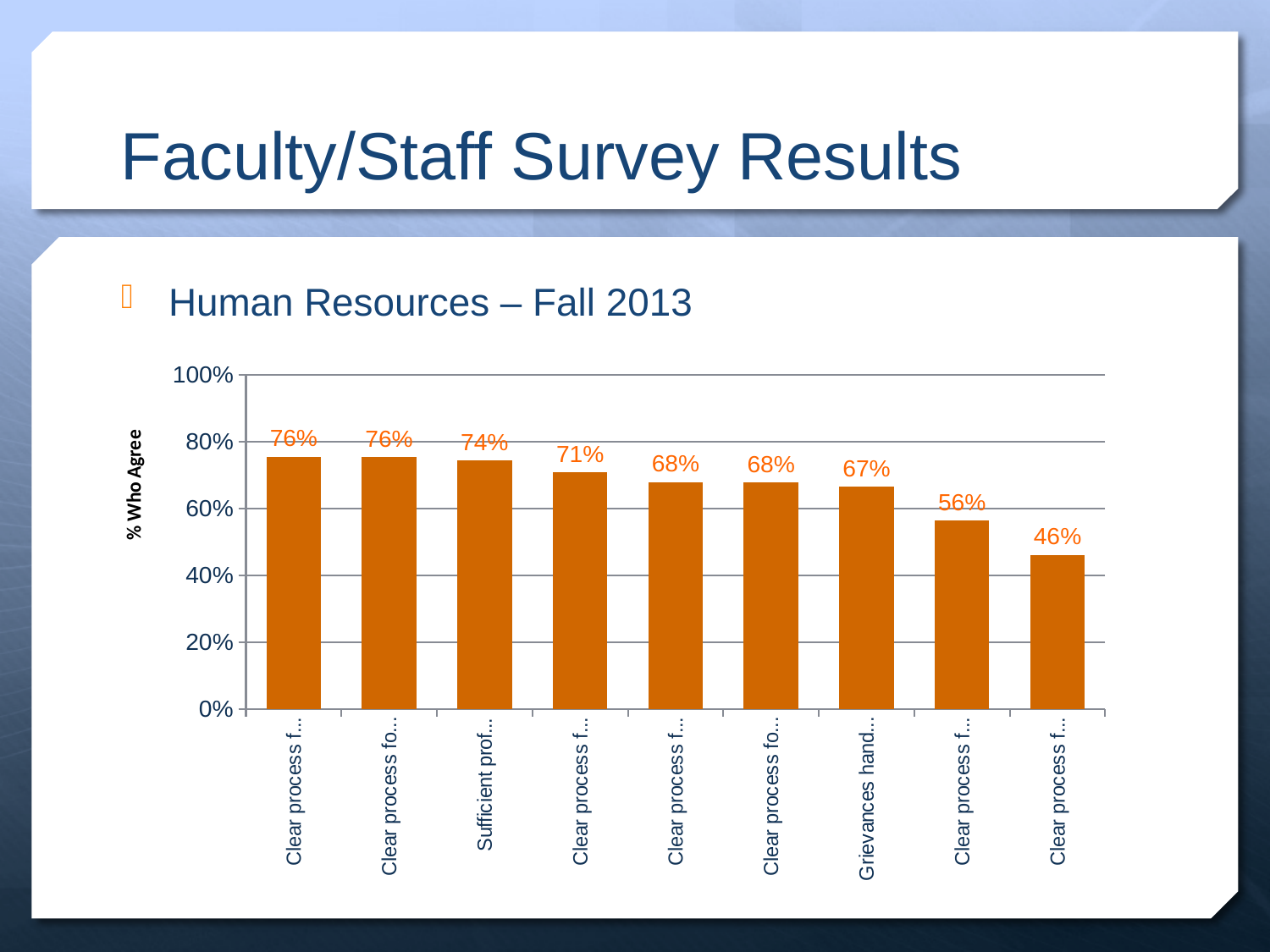

# Faculty/Staff Survey Results
Human Resources – Fall 2013

### Chart

| Category | Agreement |
|---|---|
| Clear process for hiring competent faculty | 0.756 |
| Clear process for evaluating faculty | 0.755 |
| Sufficient professional development | 0.744 |
| Clear process for hiring competent classified | 0.71 |
| Clear process for hiring competent administrators | 0.68 |
| Clear process for evaluating classified | 0.679 |
| Grievances handled fairly | 0.667 |
| Clear process for evaluating administrators | 0.565 |
| Clear process for evaluating Board | 0.462 |